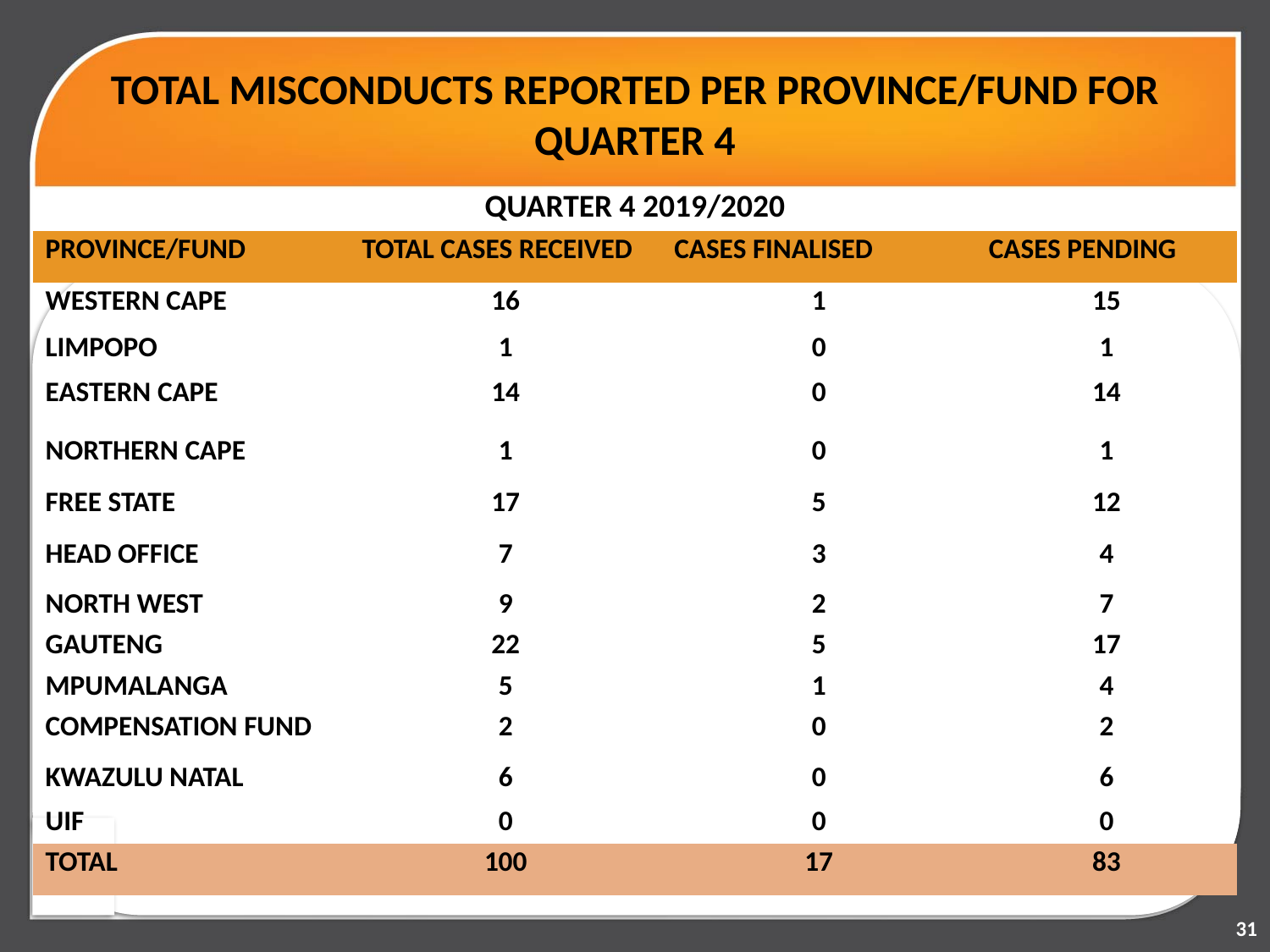

# TOTAL MISCONDUCTS REPORTED PER PROVINCE/FUND FOR QUARTER 4
| QUARTER 4 2019/2020 |  |  |  |
| --- | --- | --- | --- |
| PROVINCE/FUND | TOTAL CASES RECEIVED | CASES FINALISED | CASES PENDING |
| WESTERN CAPE | 16 | 1 | 15 |
| LIMPOPO | 1 | 0 | 1 |
| EASTERN CAPE | 14 | 0 | 14 |
| NORTHERN CAPE | 1 | 0 | 1 |
| FREE STATE | 17 | 5 | 12 |
| HEAD OFFICE | 7 | 3 | 4 |
| NORTH WEST | 9 | 2 | 7 |
| GAUTENG | 22 | 5 | 17 |
| MPUMALANGA | 5 | 1 | 4 |
| COMPENSATION FUND | 2 | 0 | 2 |
| KWAZULU NATAL | 6 | 0 | 6 |
| UIF | 0 | 0 | 0 |
| TOTAL | 100 | 17 | 83 |
31